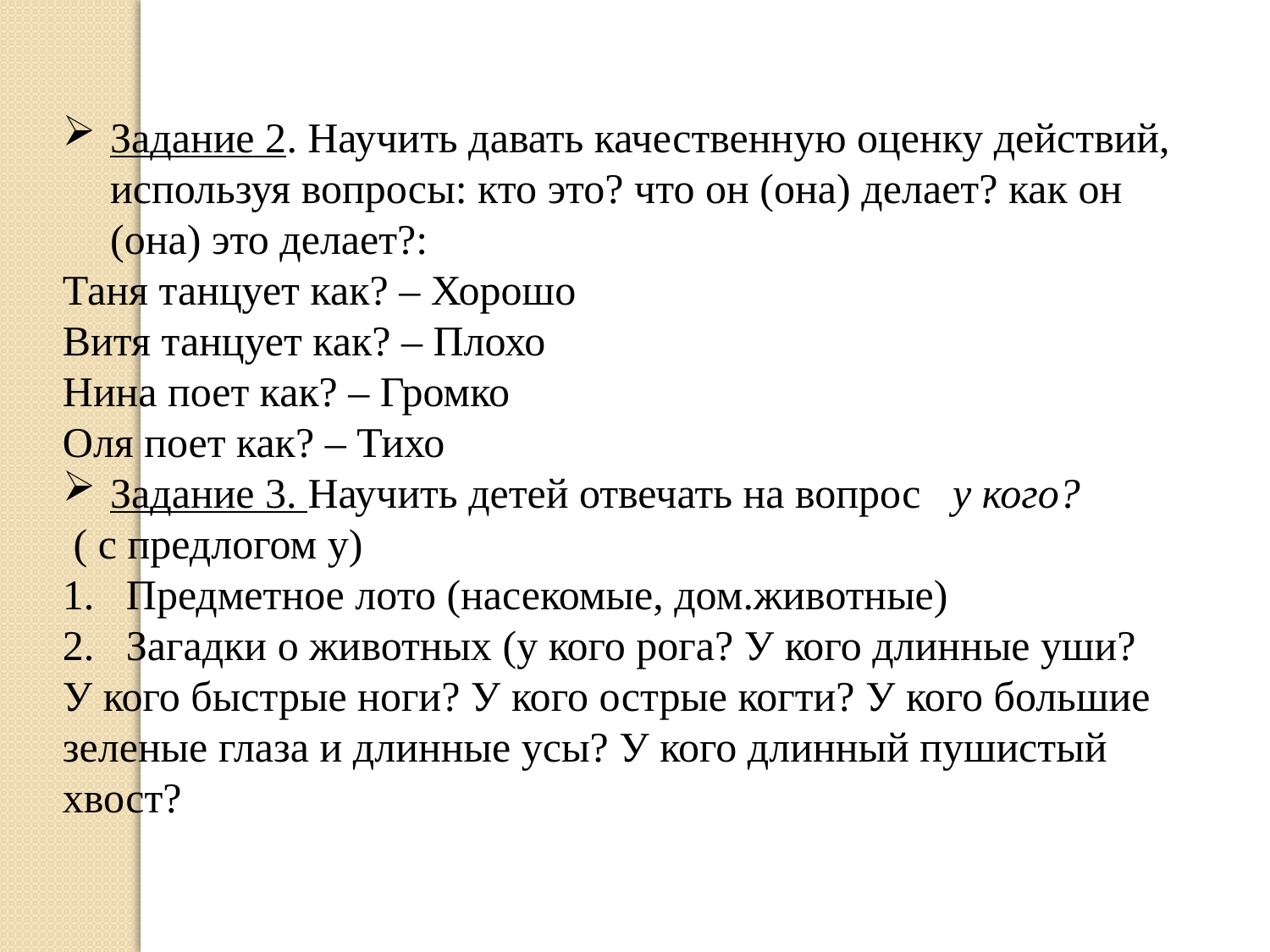

Задание 2. Научить давать качественную оценку действий, используя вопросы: кто это? что он (она) делает? как он (она) это делает?:
Таня танцует как? – Хорошо
Витя танцует как? – Плохо
Нина поет как? – Громко
Оля поет как? – Тихо
Задание 3. Научить детей отвечать на вопрос   у кого?
 ( с предлогом у)
Предметное лото (насекомые, дом.животные)
Загадки о животных (у кого рога? У кого длинные уши?
У кого быстрые ноги? У кого острые когти? У кого большие зеленые глаза и длинные усы? У кого длинный пушистый хвост?